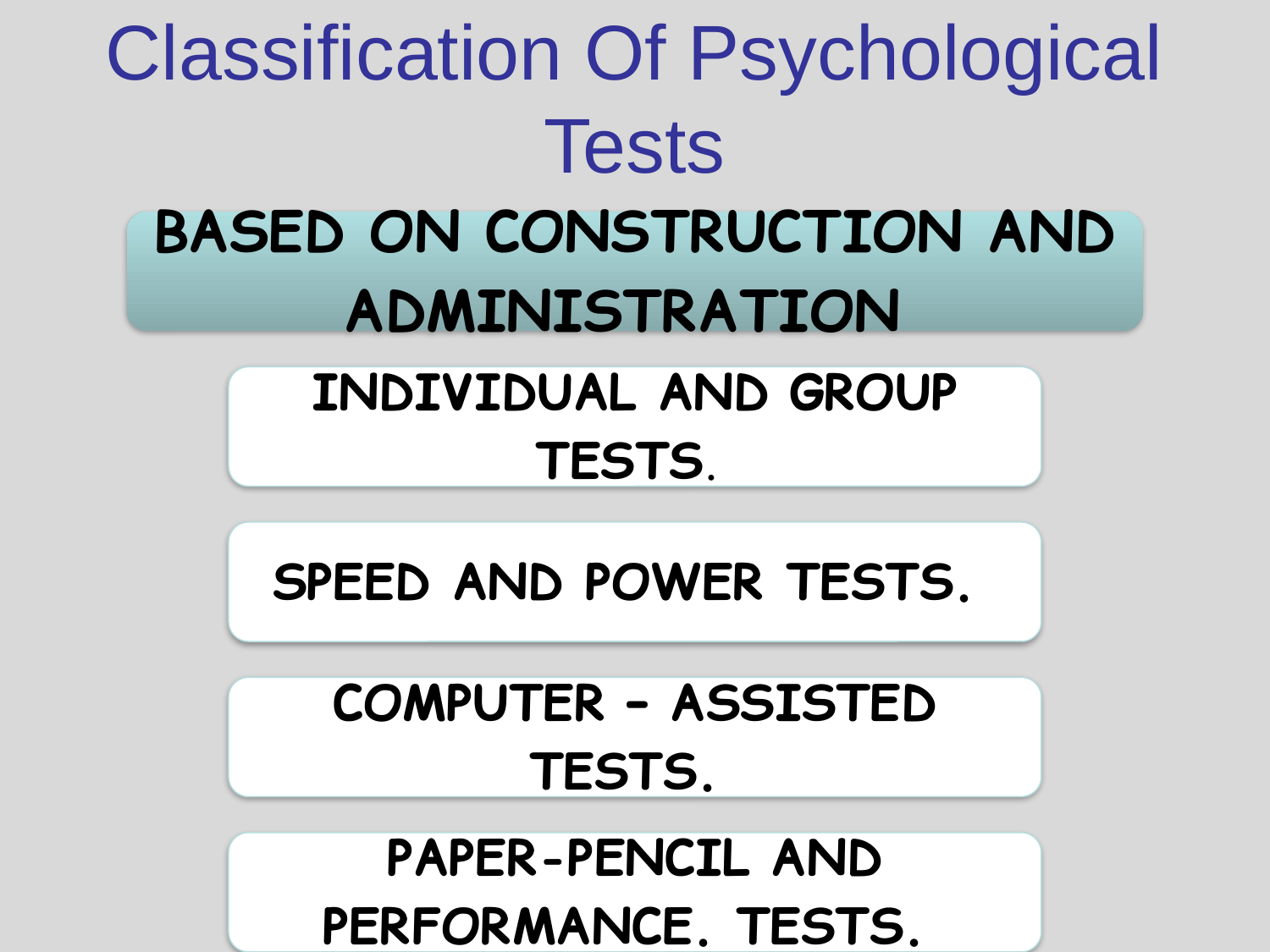

Classification Of Psychological Tests
Based on construction and administration
Individual and group tests.
Speed and power tests.
Computer – assisted tests.
Paper-pencil and performance. tests.